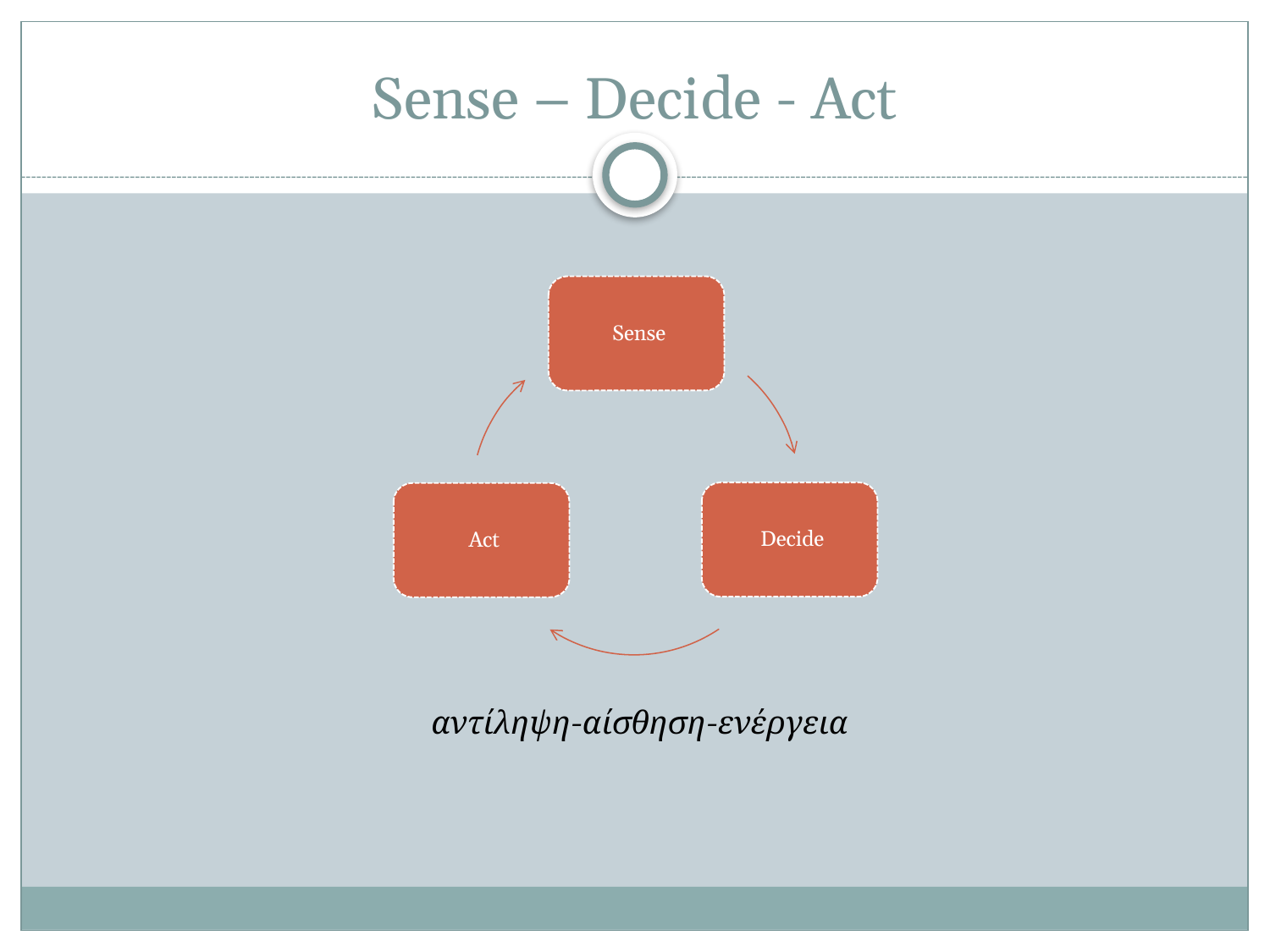

# Sense – Decide - Act
Sense
Decide
Act
αντίληψη-αίσθηση-ενέργεια